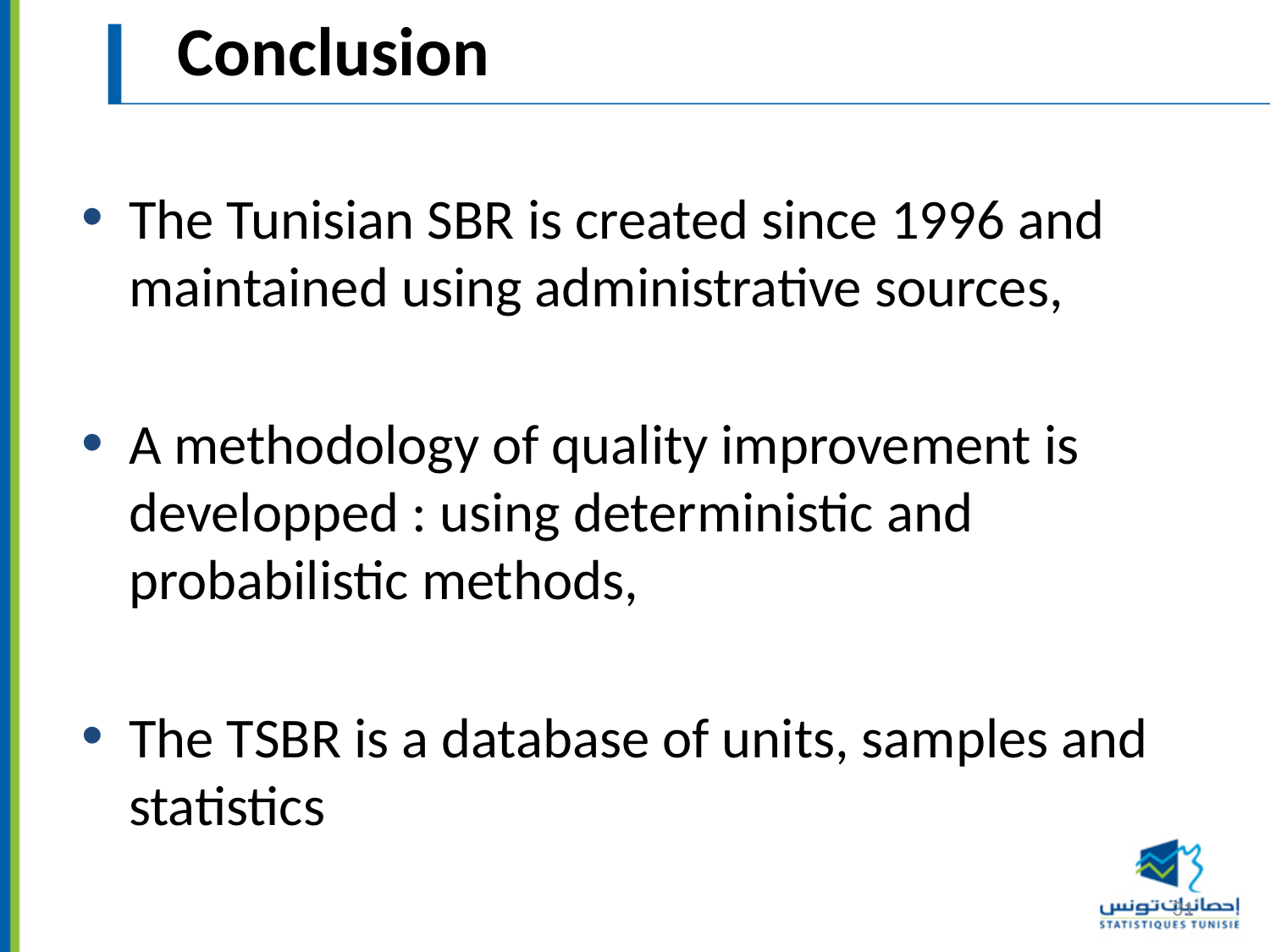

# Conclusion
The Tunisian SBR is created since 1996 and maintained using administrative sources,

A methodology of quality improvement is developped : using deterministic and probabilistic methods,

The TSBR is a database of units, samples and statistics

31